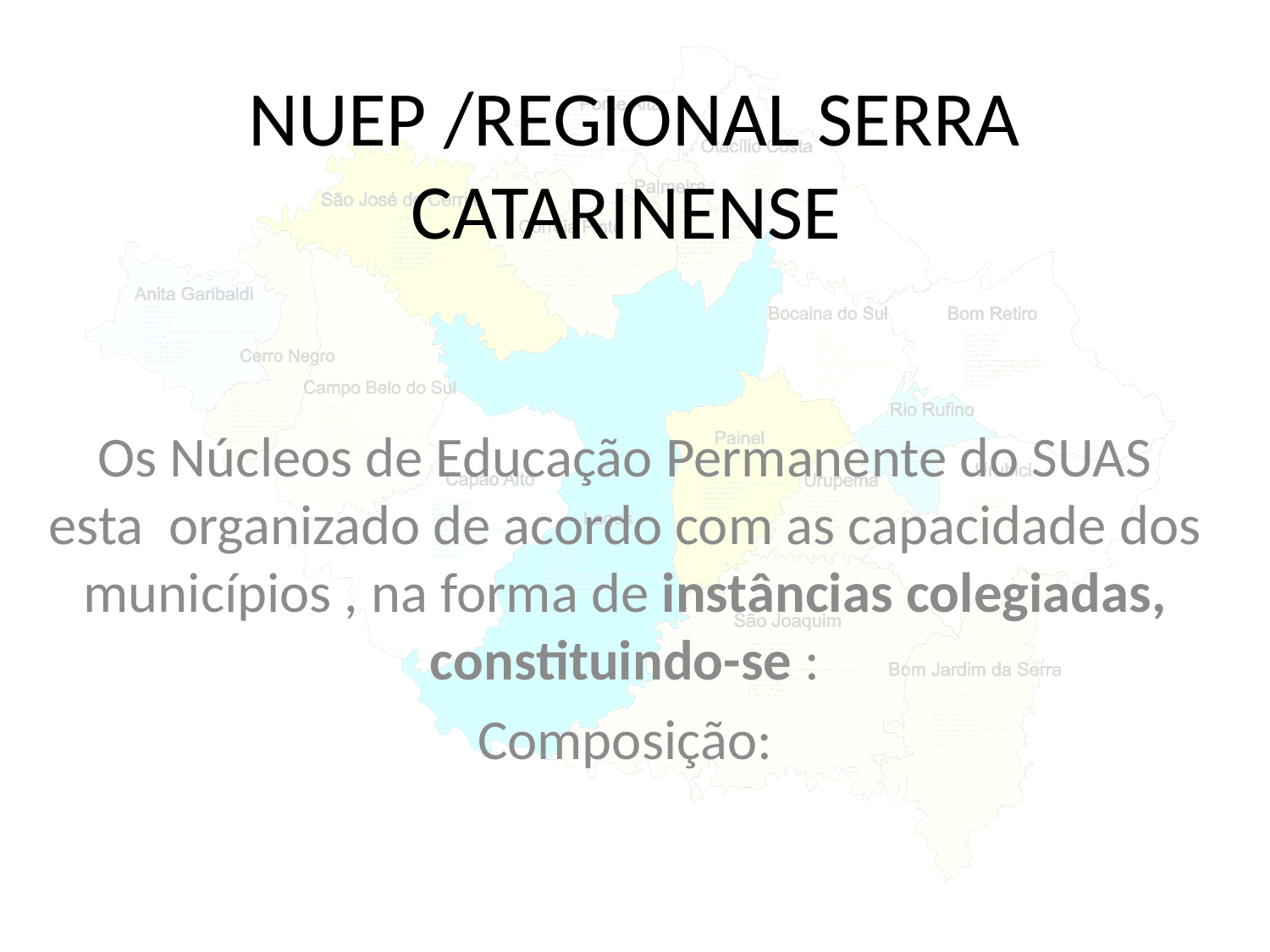

# NUEP /REGIONAL SERRA CATARINENSE

Os Núcleos de Educação Permanente do SUAS esta  organizado de acordo com as capacidade dos municípios , na forma de instâncias colegiadas, constituindo-se :
Composição: